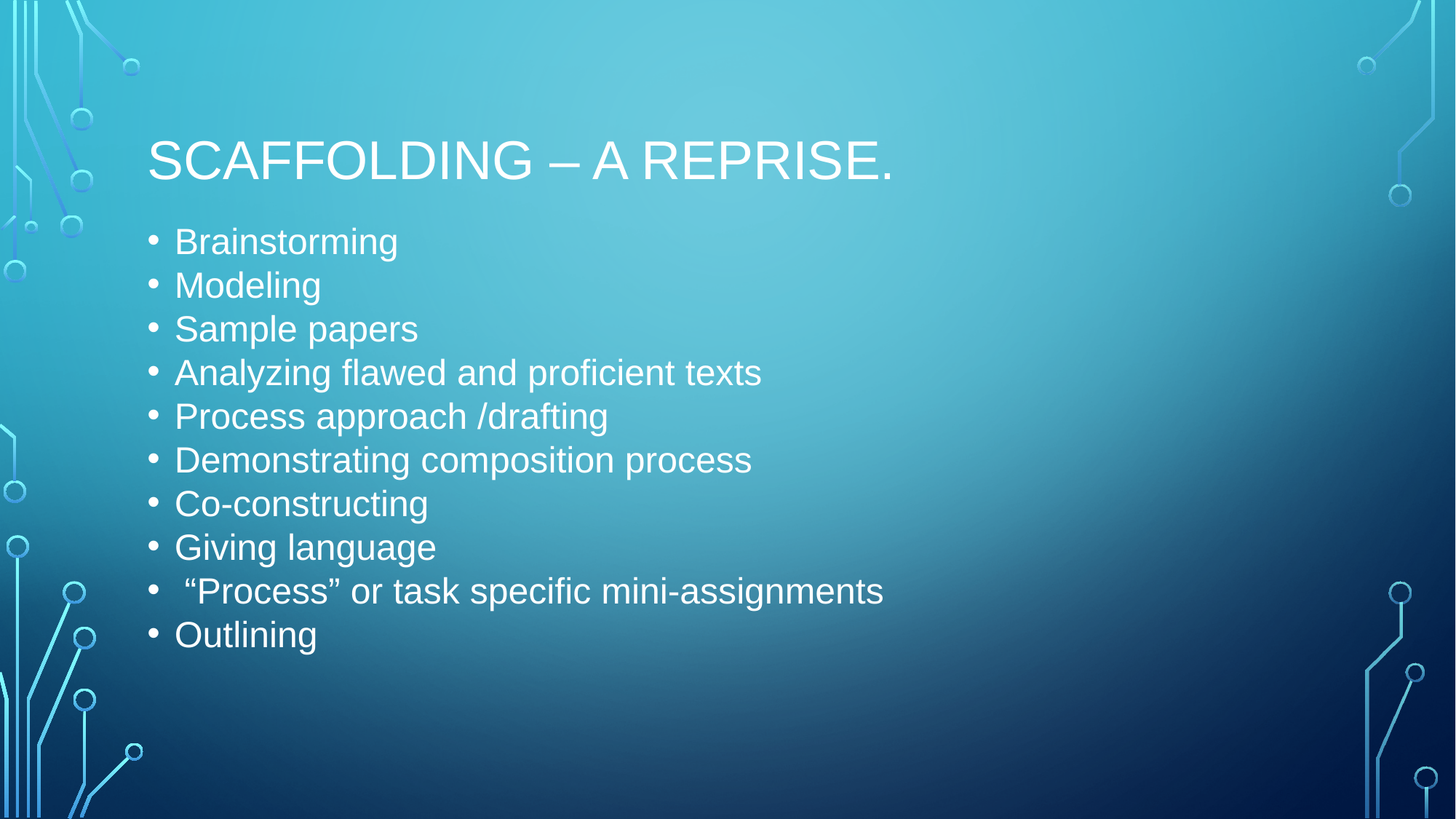

# SCAFFOLDING – A REPRISE.
Brainstorming
Modeling
Sample papers
Analyzing flawed and proficient texts
Process approach /drafting
Demonstrating composition process
Co-constructing
Giving language
 “Process” or task specific mini-assignments
Outlining